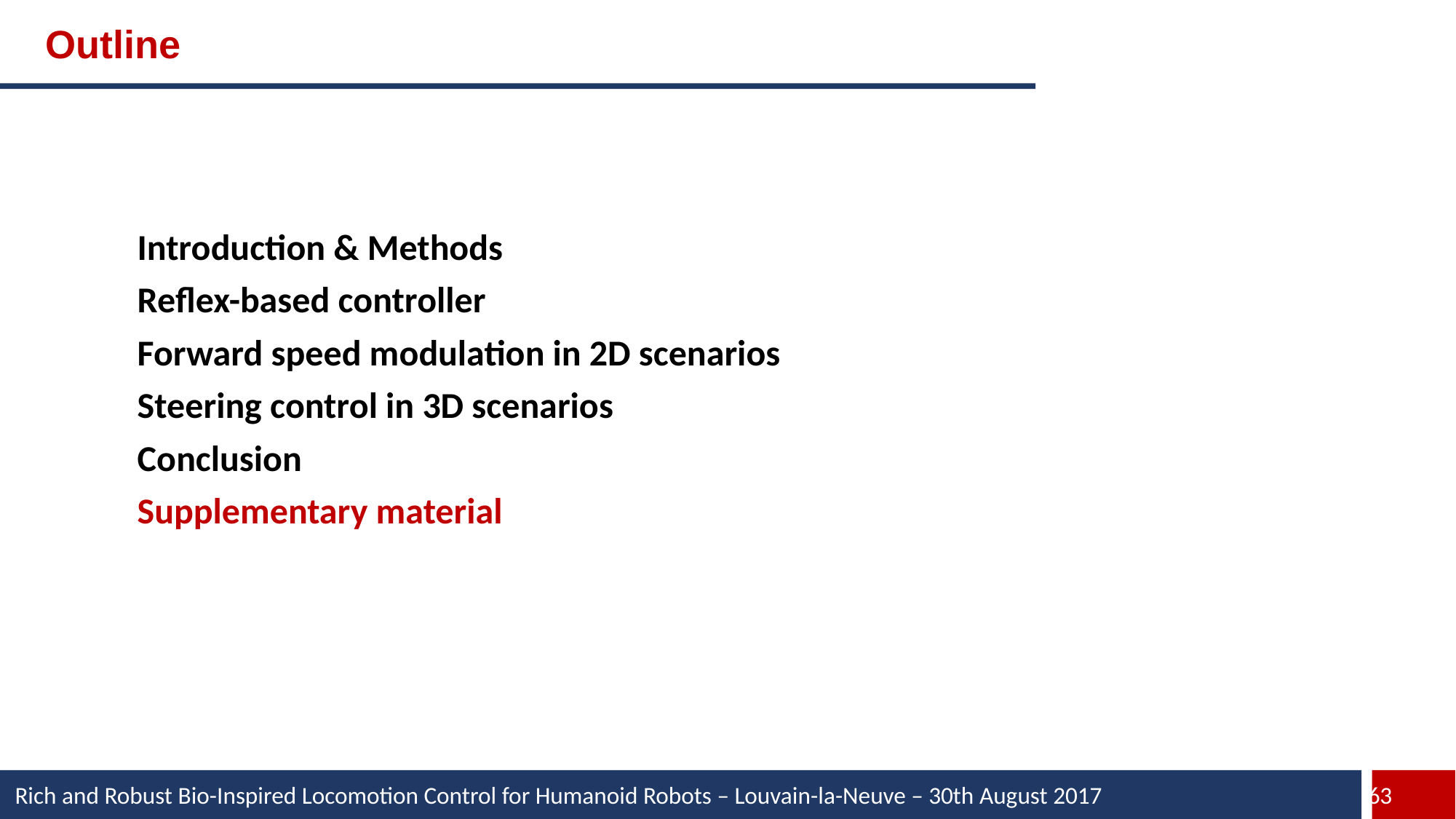

Outline
Introduction & Methods

Reflex-based controller

Forward speed modulation in 2D scenarios

Steering control in 3D scenarios

Conclusion

Supplementary material